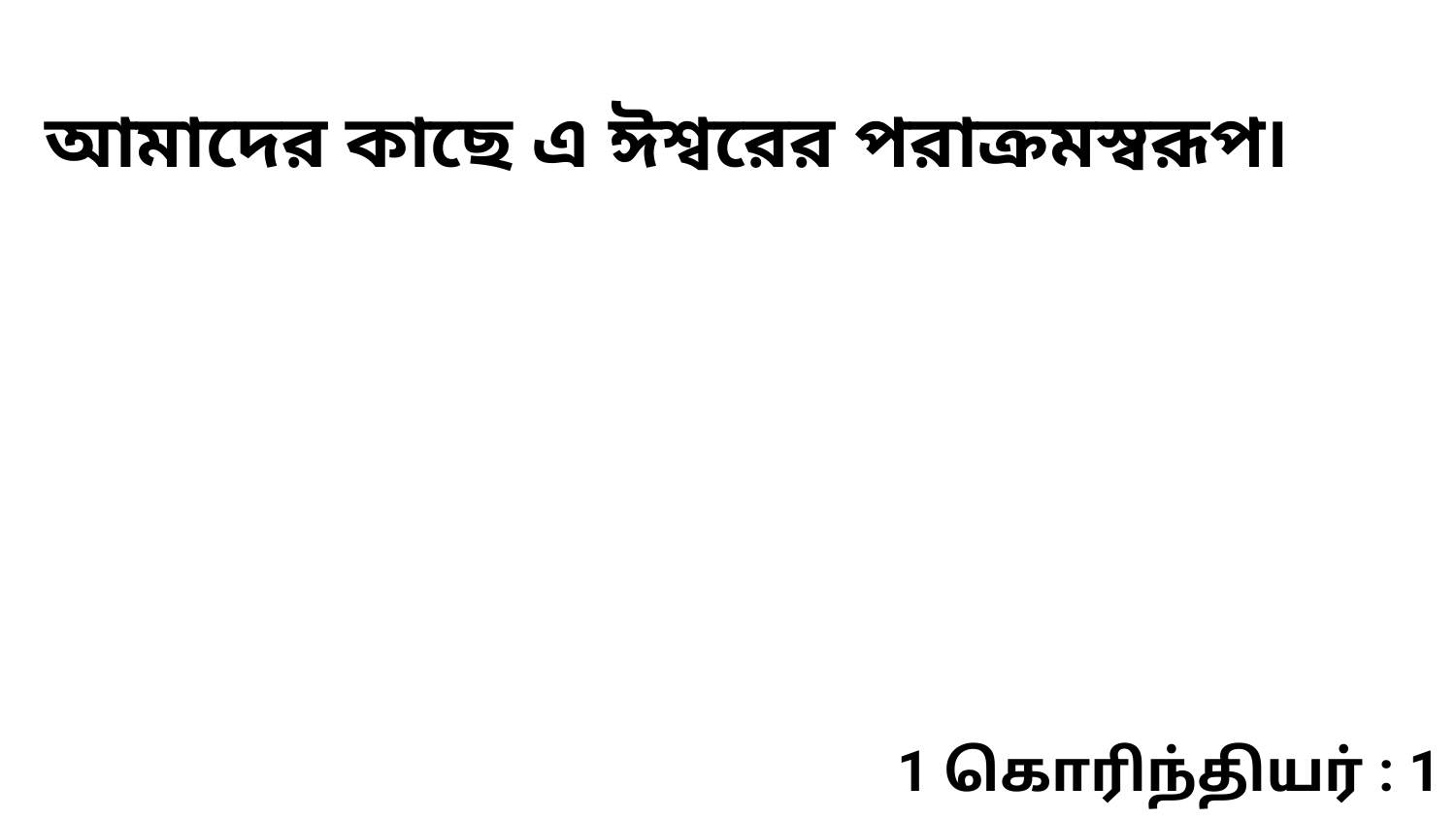

আমাদের কাছে এ ঈশ্বরের পরাক্রমস্বরূপ৷
1 கொரிந்தியர் : 1